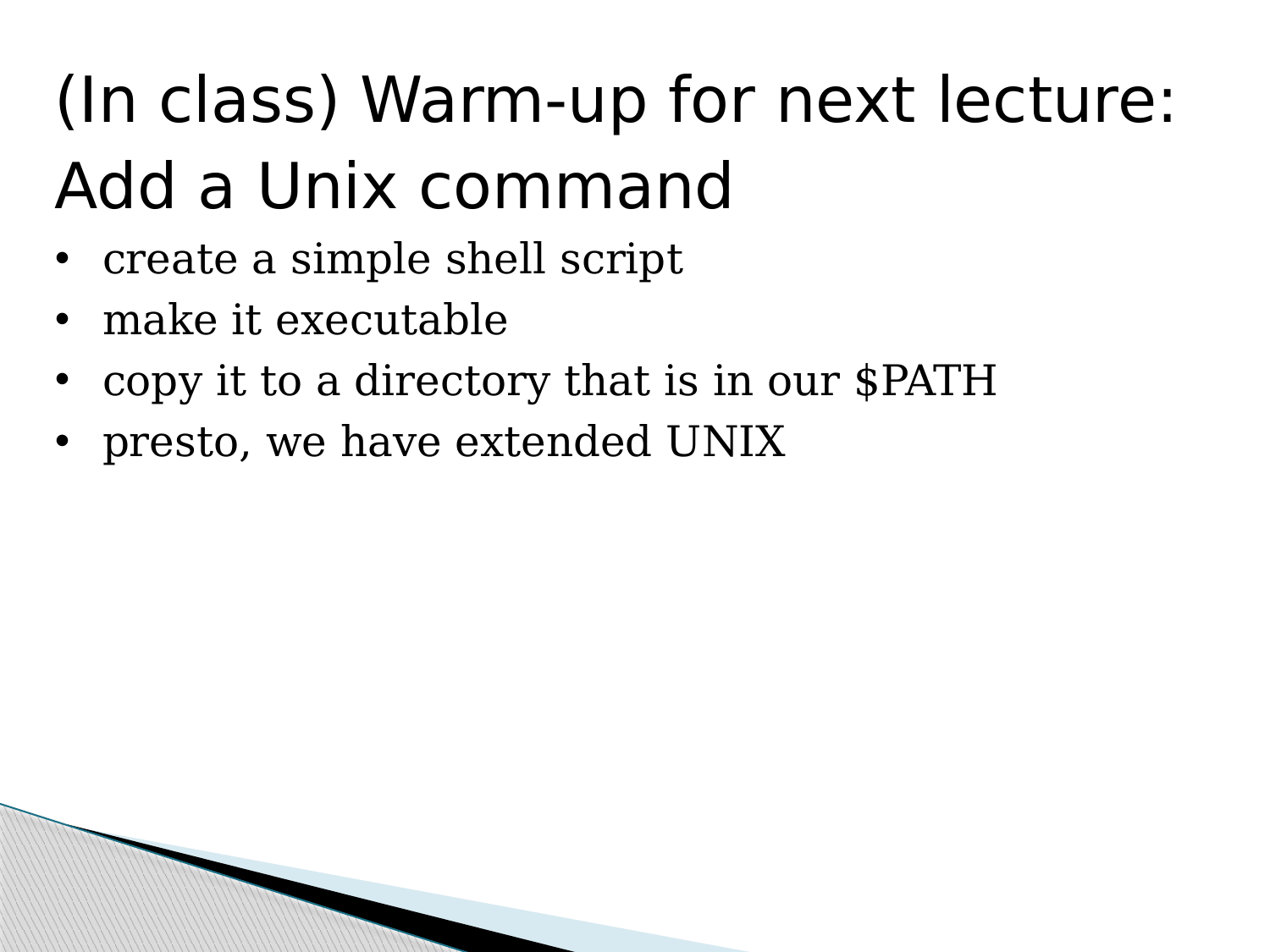

(In class) Warm-up for next lecture:
Add a Unix command
create a simple shell script
make it executable
copy it to a directory that is in our $PATH
presto, we have extended UNIX